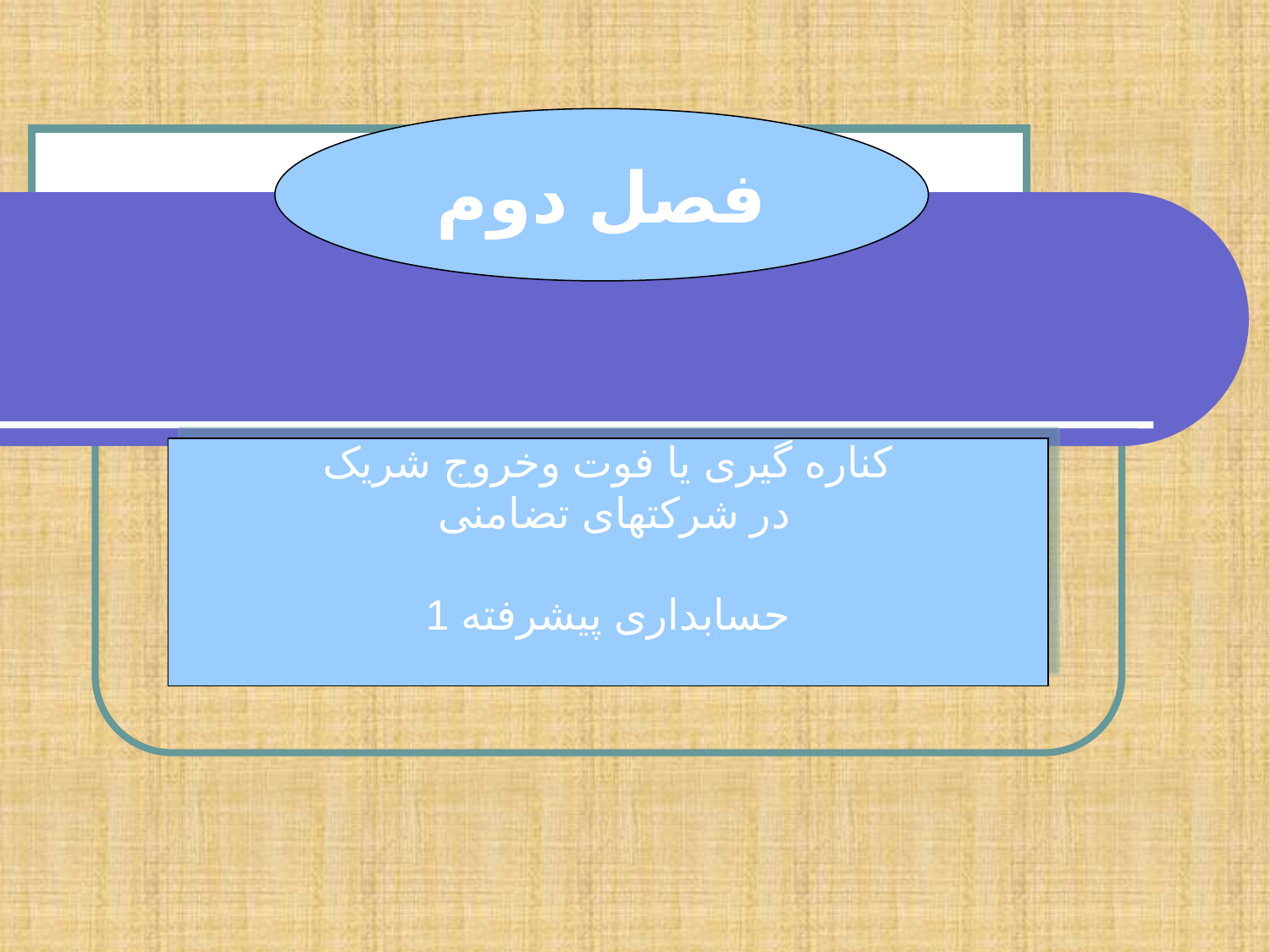

فصل دوم
کناره گیری یا فوت وخروج شریک
 در شرکتهای تضامنی

حسابداری پیشرفته 1